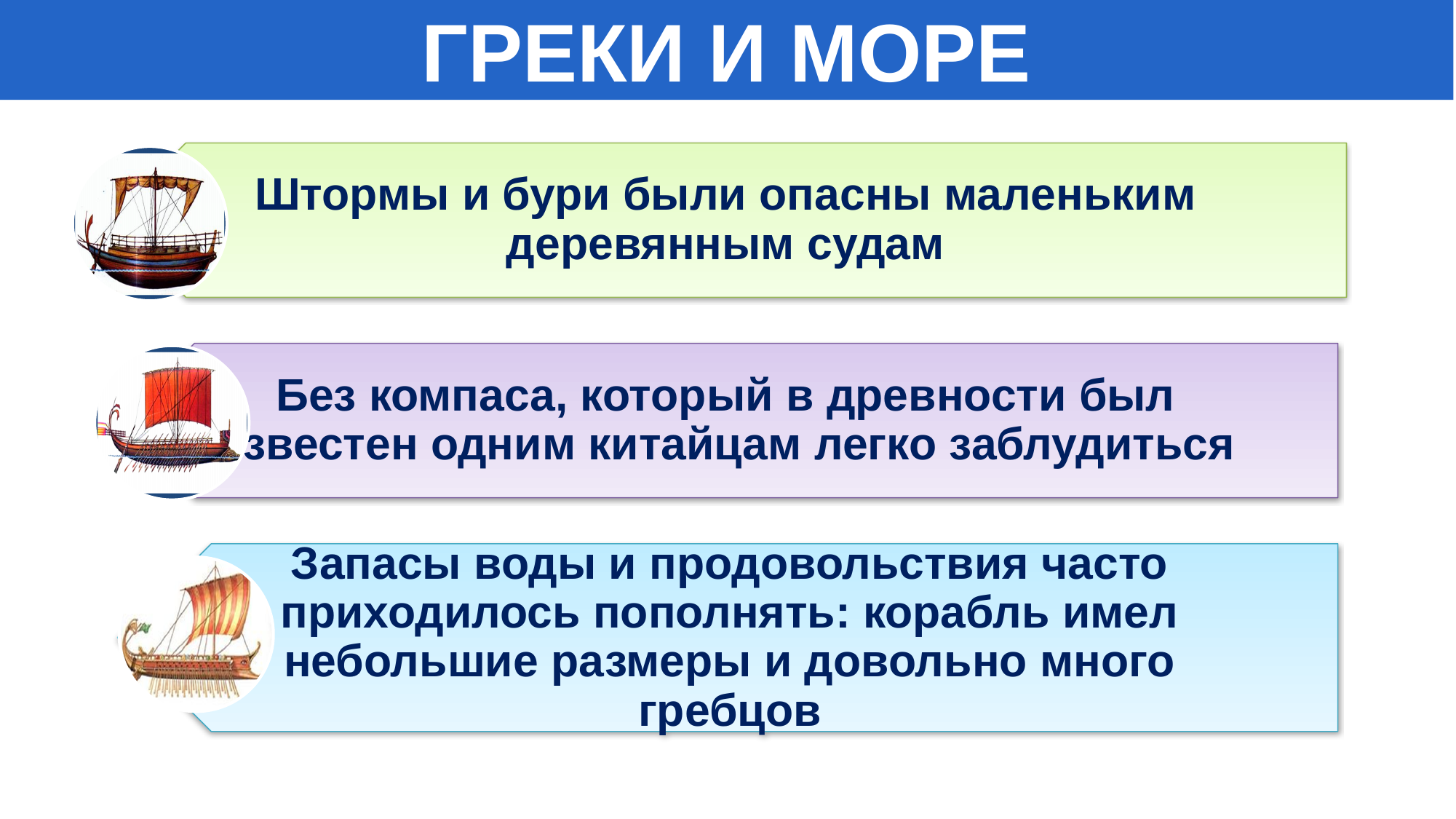

ГРЕКИ И МОРЕ
#
Штормы и бури были опасны маленьким деревянным судам
Без компаса, который в древности был известен одним китайцам легко заблудиться
Запасы воды и продовольствия часто приходилось пополнять: корабль имел небольшие размеры и довольно много гребцов